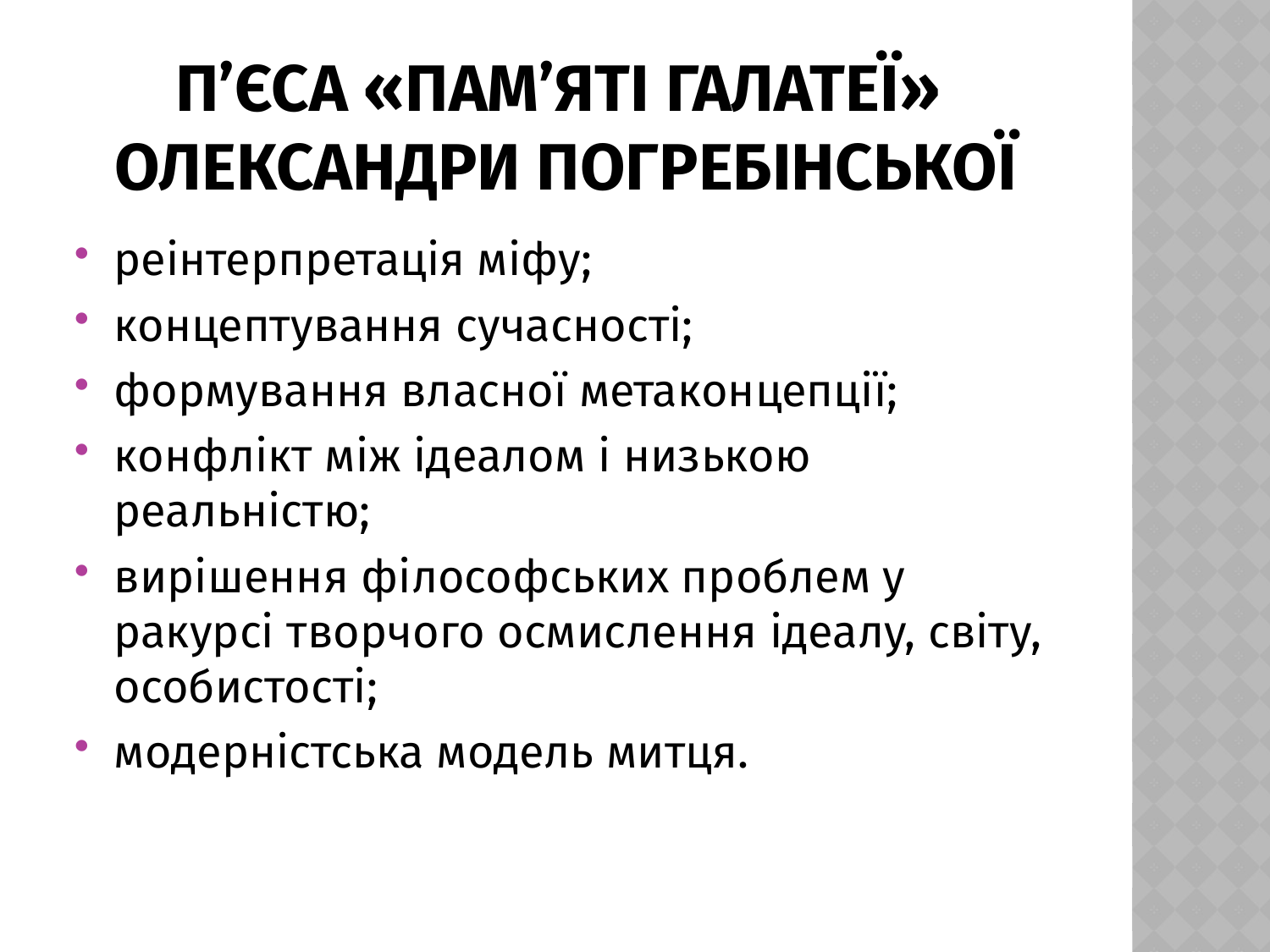

# П’єса «Пам’яті Галатеї» Олександри Погребінської
реінтерпретація міфу;
концептування сучасності;
формування власної метаконцепції;
конфлікт між ідеалом і низькою реальністю;
вирішення філософських проблем у ракурсі творчого осмислення ідеалу, світу, особистості;
модерністська модель митця.